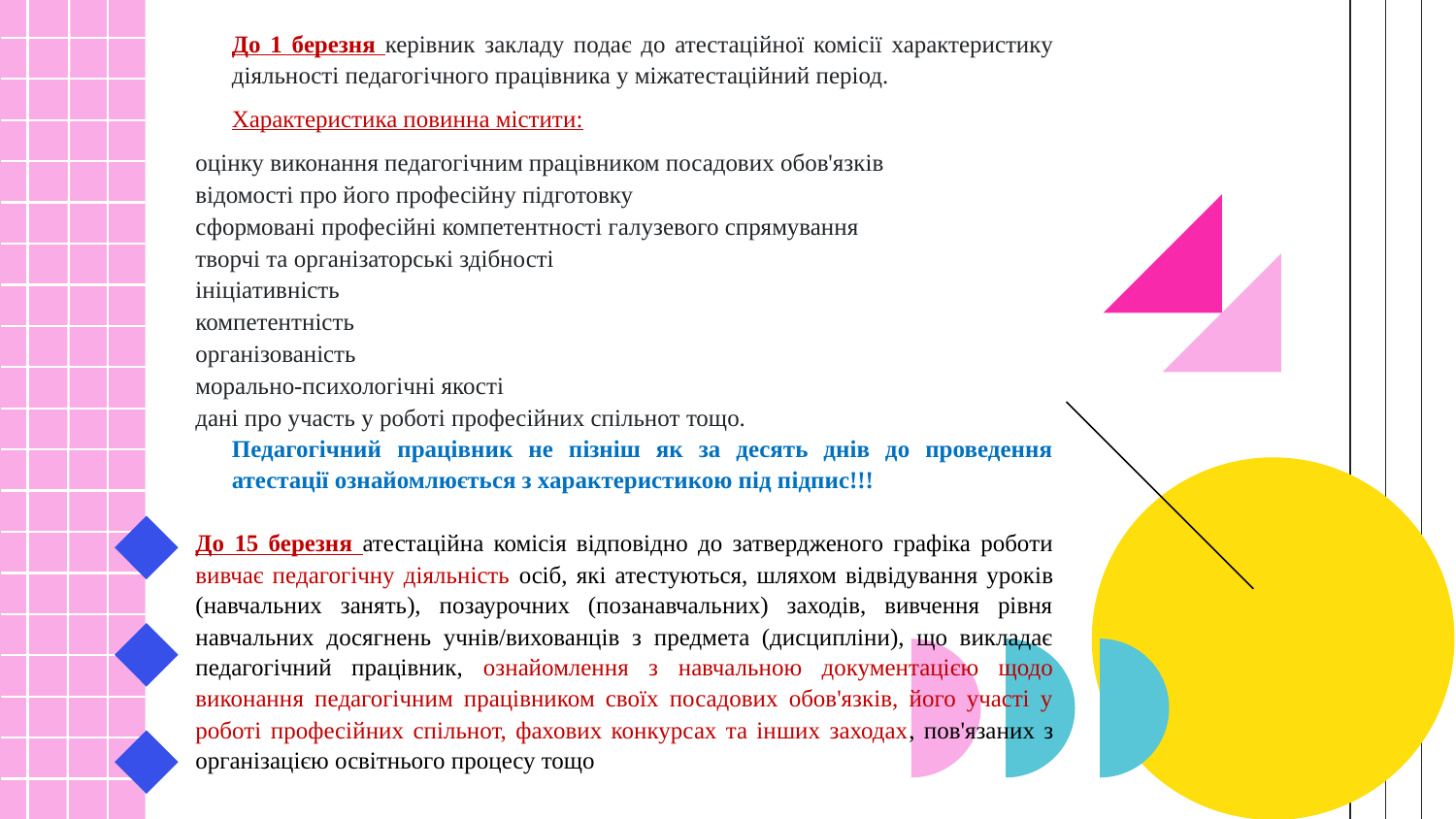

До 1 березня керівник закладу подає до атестаційної комісії характеристику діяльності педагогічного працівника у міжатестаційний період.
Характеристика повинна містити:
оцінку виконання педагогічним працівником посадових обов'язків
відомості про його професійну підготовку
сформовані професійні компетентності галузевого спрямування
творчі та організаторські здібності
ініціативність
компетентність
організованість
морально-психологічні якості
дані про участь у роботі професійних спільнот тощо.
Педагогічний працівник не пізніш як за десять днів до проведення атестації ознайомлюється з характеристикою під підпис!!!
До 15 березня атестаційна комісія відповідно до затвердженого графіка роботи вивчає педагогічну діяльність осіб, які атестуються, шляхом відвідування уроків (навчальних занять), позаурочних (позанавчальних) заходів, вивчення рівня навчальних досягнень учнів/вихованців з предмета (дисципліни), що викладає педагогічний працівник, ознайомлення з навчальною документацією щодо виконання педагогічним працівником своїх посадових обов'язків, його участі у роботі професійних спільнот, фахових конкурсах та інших заходах, пов'язаних з організацією освітнього процесу тощо